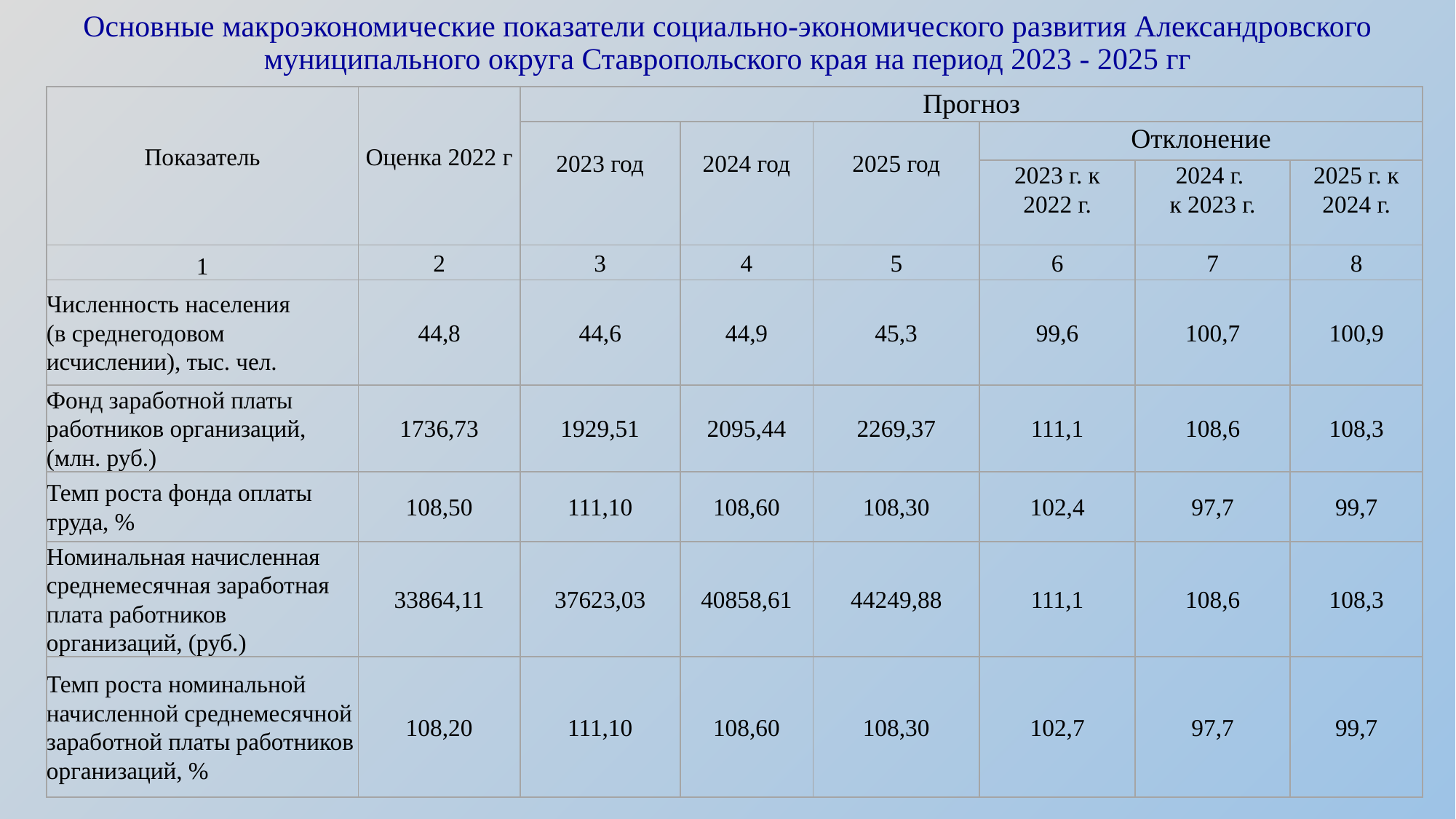

# Основные макроэкономические показатели социально-экономического развития Александровского муниципального округа Ставропольского края на период 2023 - 2025 гг
| Показатель | Оценка 2022 г | Прогноз |  |  |  |  |  |
| --- | --- | --- | --- | --- | --- | --- | --- |
|  |  | 2023 год | 2024 год | 2025 год | Отклонение |  |  |
|  |  |  |  |  | 2023 г. к 2022 г. | 2024 г. к 2023 г. | 2025 г. к 2024 г. |
| 1 | 2 | 3 | 4 | 5 | 6 | 7 | 8 |
| Численность населения (в среднегодовом исчислении), тыс. чел. | 44,8 | 44,6 | 44,9 | 45,3 | 99,6 | 100,7 | 100,9 |
| Фонд заработной платы работников организаций, (млн. руб.) | 1736,73 | 1929,51 | 2095,44 | 2269,37 | 111,1 | 108,6 | 108,3 |
| Темп роста фонда оплаты труда, % | 108,50 | 111,10 | 108,60 | 108,30 | 102,4 | 97,7 | 99,7 |
| Номинальная начисленная среднемесячная заработная плата работников организаций, (руб.) | 33864,11 | 37623,03 | 40858,61 | 44249,88 | 111,1 | 108,6 | 108,3 |
| Темп роста номинальной начисленной среднемесячной заработной платы работников организаций, % | 108,20 | 111,10 | 108,60 | 108,30 | 102,7 | 97,7 | 99,7 |